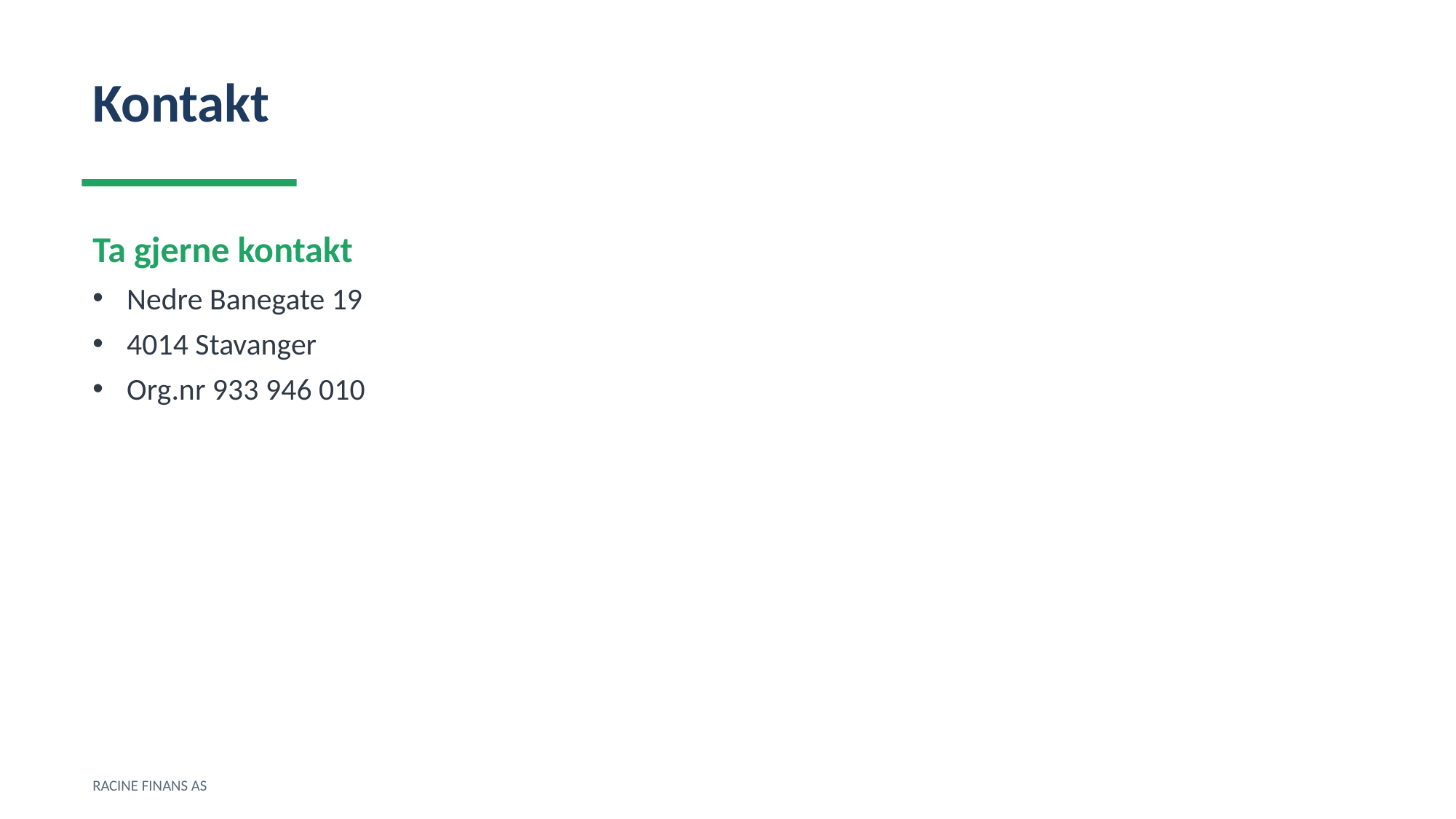

Kontakt

Ta gjerne kontakt
Nedre Banegate 19
4014 Stavanger
Org.nr 933 946 010
RACINE FINANS AS